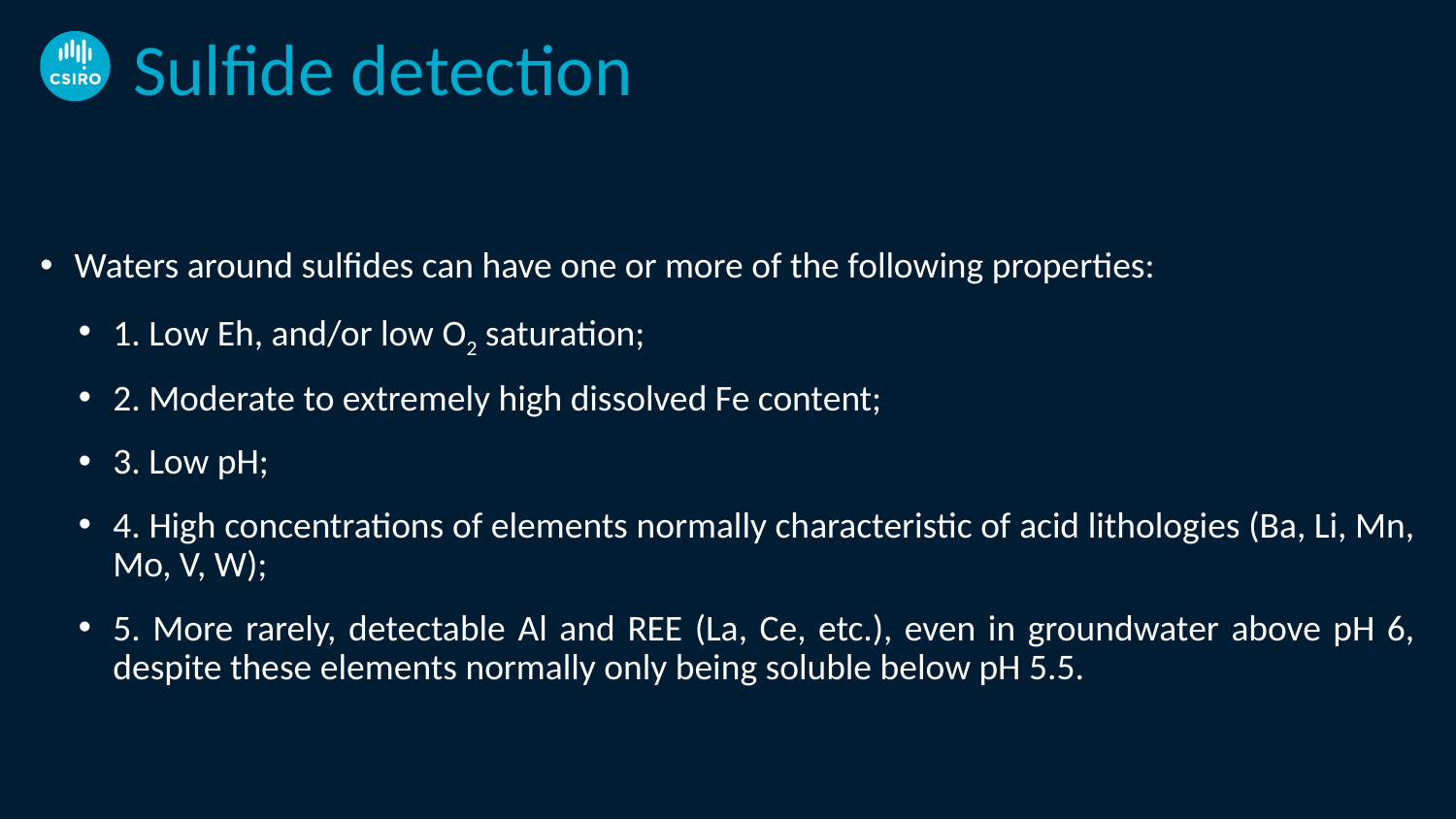

# Sulfide detection
Waters around sulfides can have one or more of the following properties:
1. Low Eh, and/or low O2 saturation;
2. Moderate to extremely high dissolved Fe content;
3. Low pH;
4. High concentrations of elements normally characteristic of acid lithologies (Ba, Li, Mn, Mo, V, W);
5. More rarely, detectable Al and REE (La, Ce, etc.), even in groundwater above pH 6, despite these elements normally only being soluble below pH 5.5.